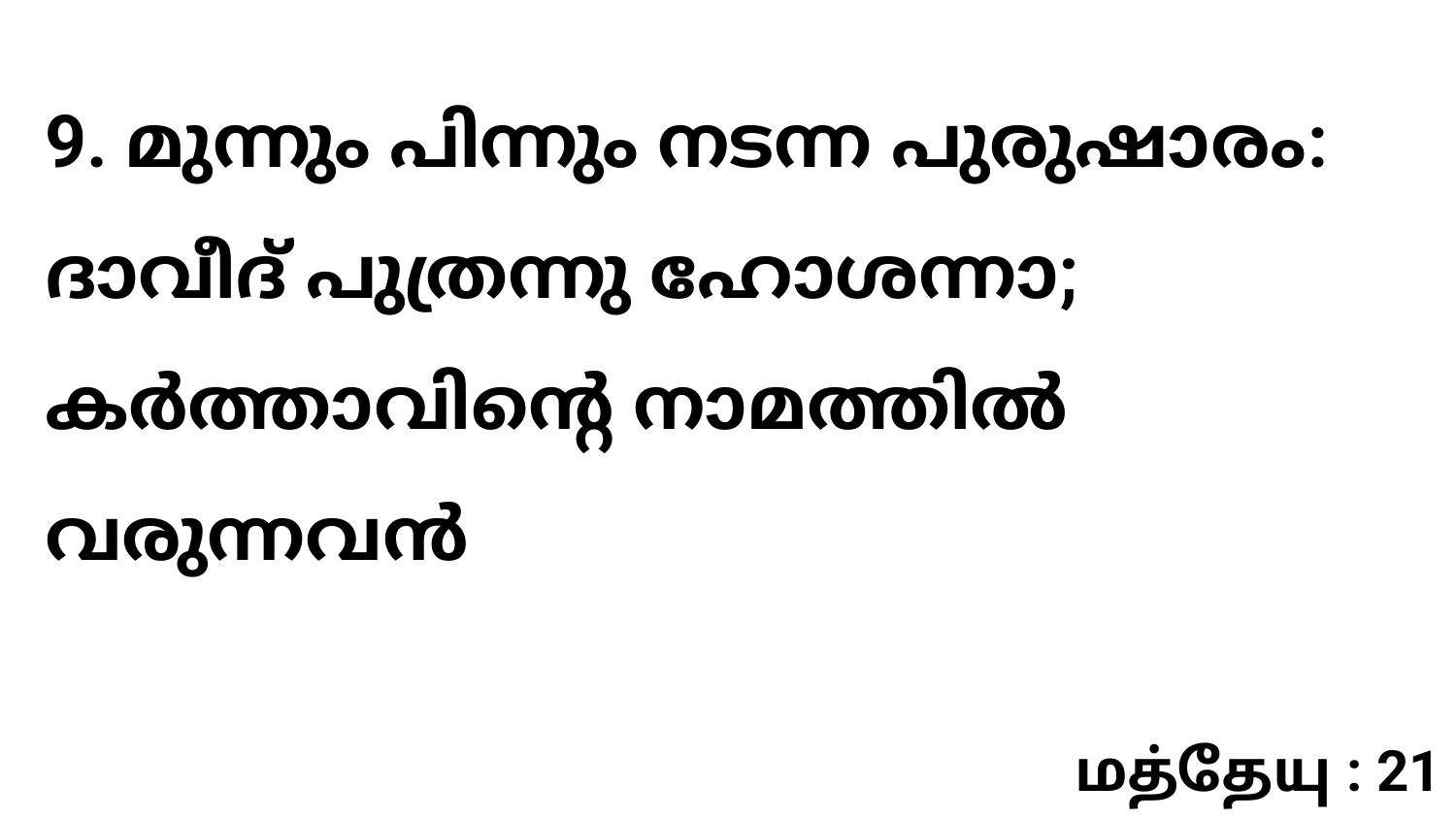

9. മുന്നും പിന്നും നടന്ന പുരുഷാരം: ദാവീദ് പുത്രന്നു ഹോശന്നാ; കർത്താവിന്റെ നാമത്തിൽ വരുന്നവൻ
மத்தேயு : 21